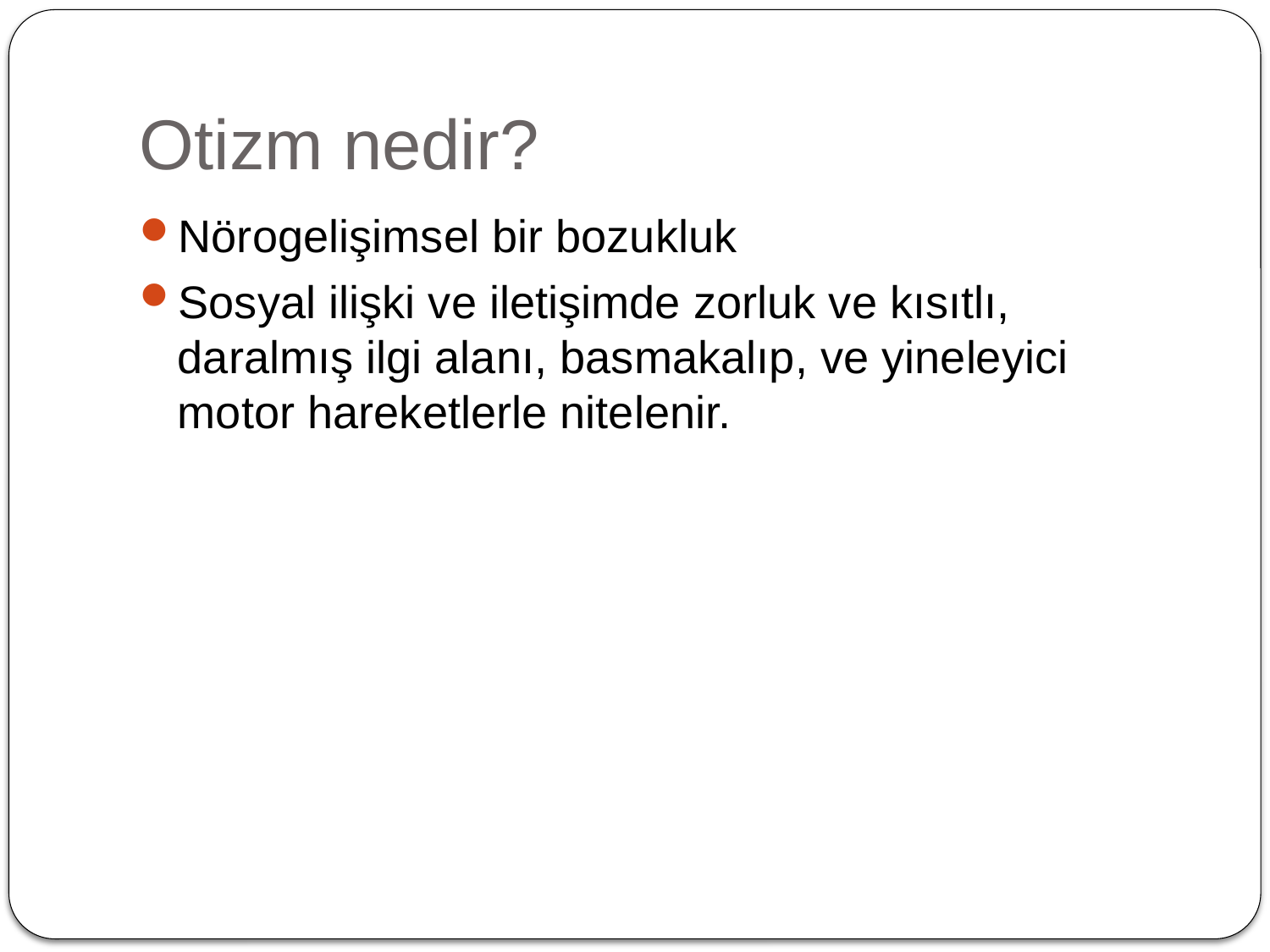

# Otizm nedir?
Nörogelişimsel bir bozukluk
Sosyal ilişki ve iletişimde zorluk ve kısıtlı, daralmış ilgi alanı, basmakalıp, ve yineleyici motor hareketlerle nitelenir.